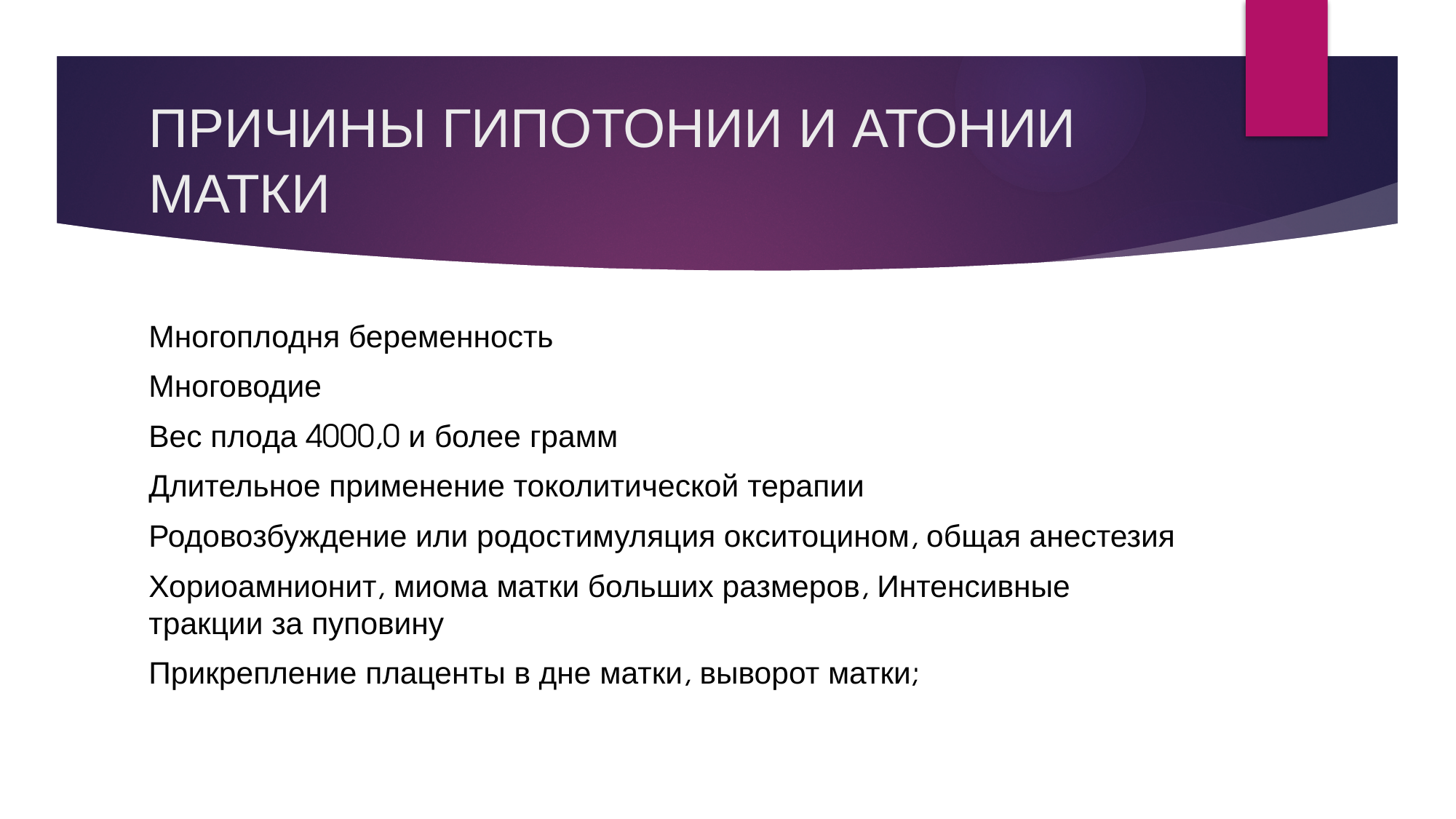

# ПРИЧИНЫ ГИПОТОНИИ И АТОНИИ МАТКИ
Многоплодня беременность
Многоводие
Вес плода 4000,0 и более грамм
Длительное применение токолитической терапии
Родовозбуждение или родостимуляция окситоцином, общая анестезия
Хориоамнионит, миома матки больших размеров, Интенсивные тракции за пуповину
Прикрепление плаценты в дне матки, выворот матки;